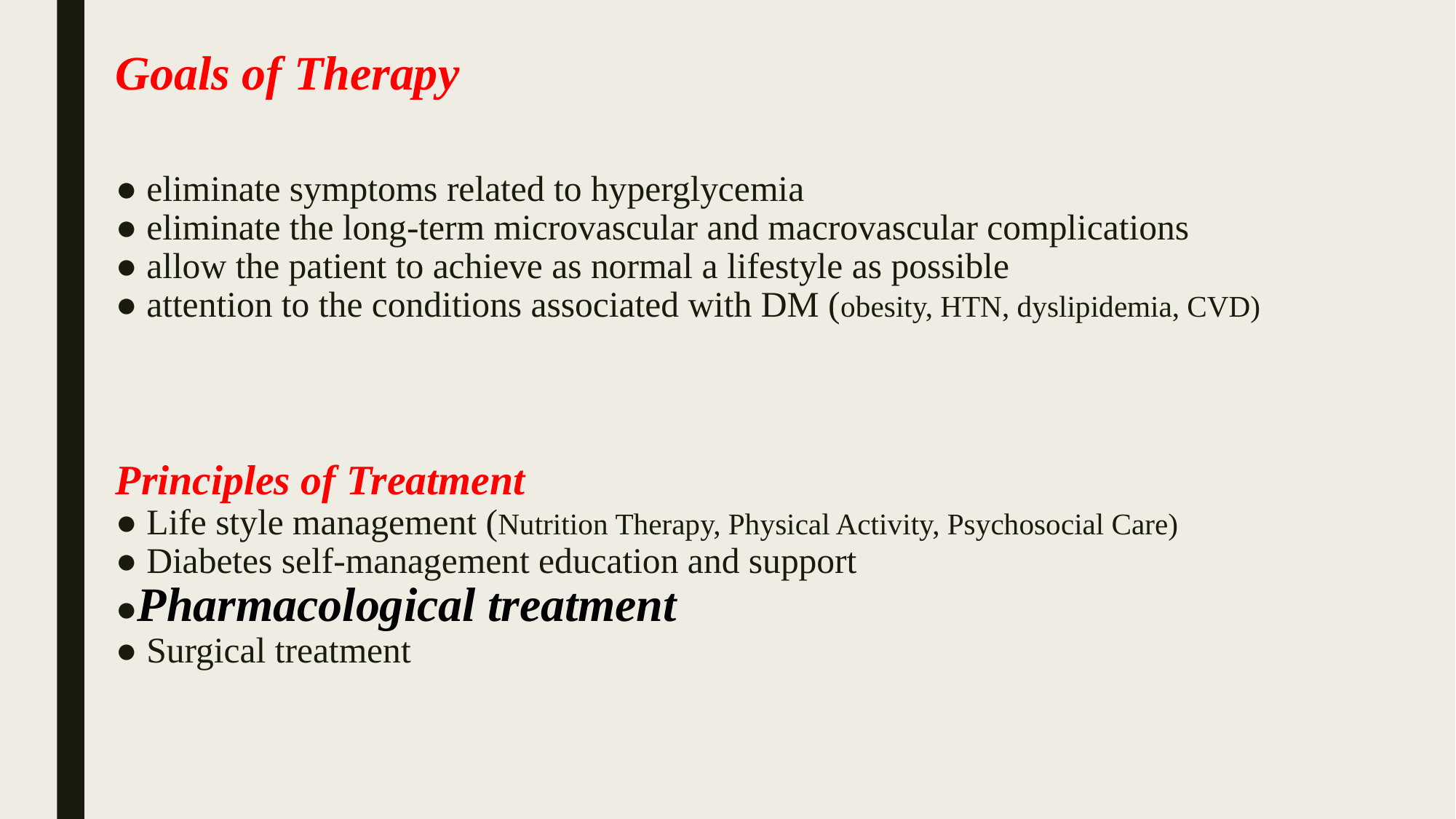

# Goals of Therapy ● eliminate symptoms related to hyperglycemia ● eliminate the long-term microvascular and macrovascular complications ● allow the patient to achieve as normal a lifestyle as possible ● attention to the conditions associated with DM (obesity, HTN, dyslipidemia, CVD) Principles of Treatment ● Life style management (Nutrition Therapy, Physical Activity, Psychosocial Care) ● Diabetes self-management education and support ●Pharmacological treatment ● Surgical treatment